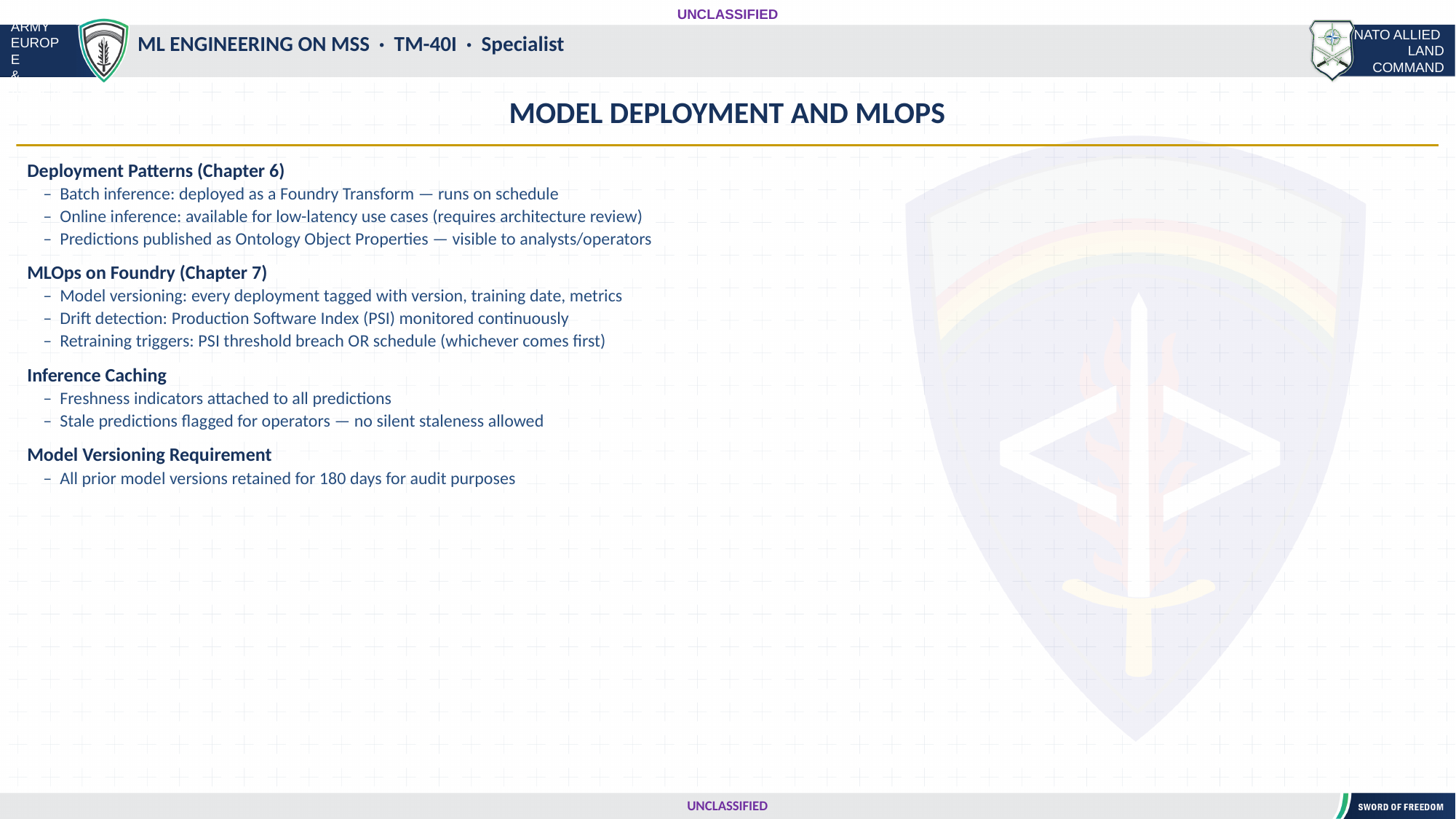

UNCLASSIFIED
#
ML ENGINEERING ON MSS  ·  TM-40I  ·  Specialist
MODEL DEPLOYMENT AND MLOPS

Deployment Patterns (Chapter 6)
    –  Batch inference: deployed as a Foundry Transform — runs on schedule
    –  Online inference: available for low-latency use cases (requires architecture review)
    –  Predictions published as Ontology Object Properties — visible to analysts/operators
MLOps on Foundry (Chapter 7)
    –  Model versioning: every deployment tagged with version, training date, metrics
    –  Drift detection: Production Software Index (PSI) monitored continuously
    –  Retraining triggers: PSI threshold breach OR schedule (whichever comes first)
Inference Caching
    –  Freshness indicators attached to all predictions
    –  Stale predictions flagged for operators — no silent staleness allowed
Model Versioning Requirement
    –  All prior model versions retained for 180 days for audit purposes
UNCLASSIFIED